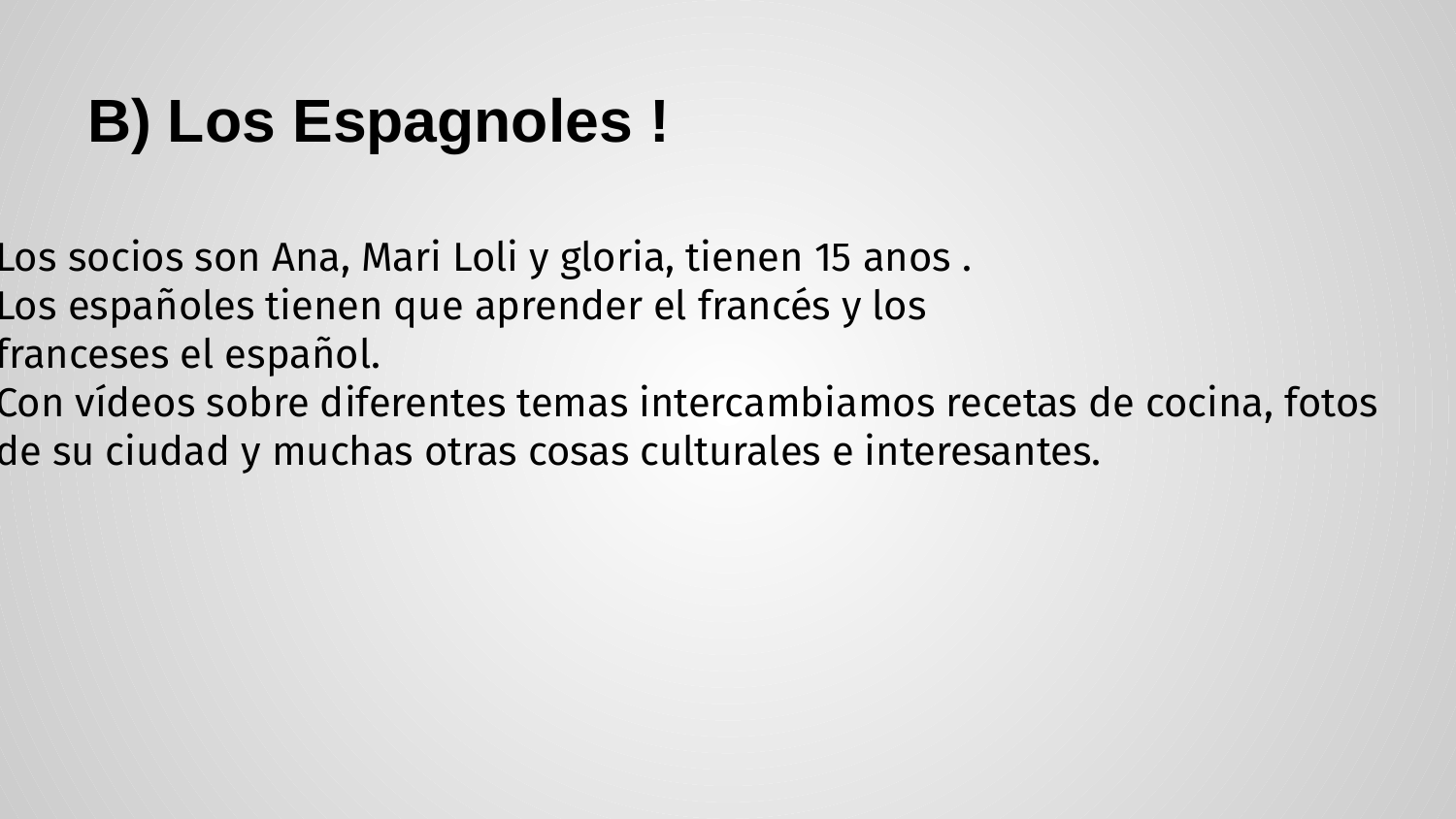

# B) Los Espagnoles !
Los socios son Ana, Mari Loli y gloria, tienen 15 anos .
Los españoles tienen que aprender el francés y los
franceses el español.
Con vídeos sobre diferentes temas intercambiamos recetas de cocina, fotos de su ciudad y muchas otras cosas culturales e interesantes.